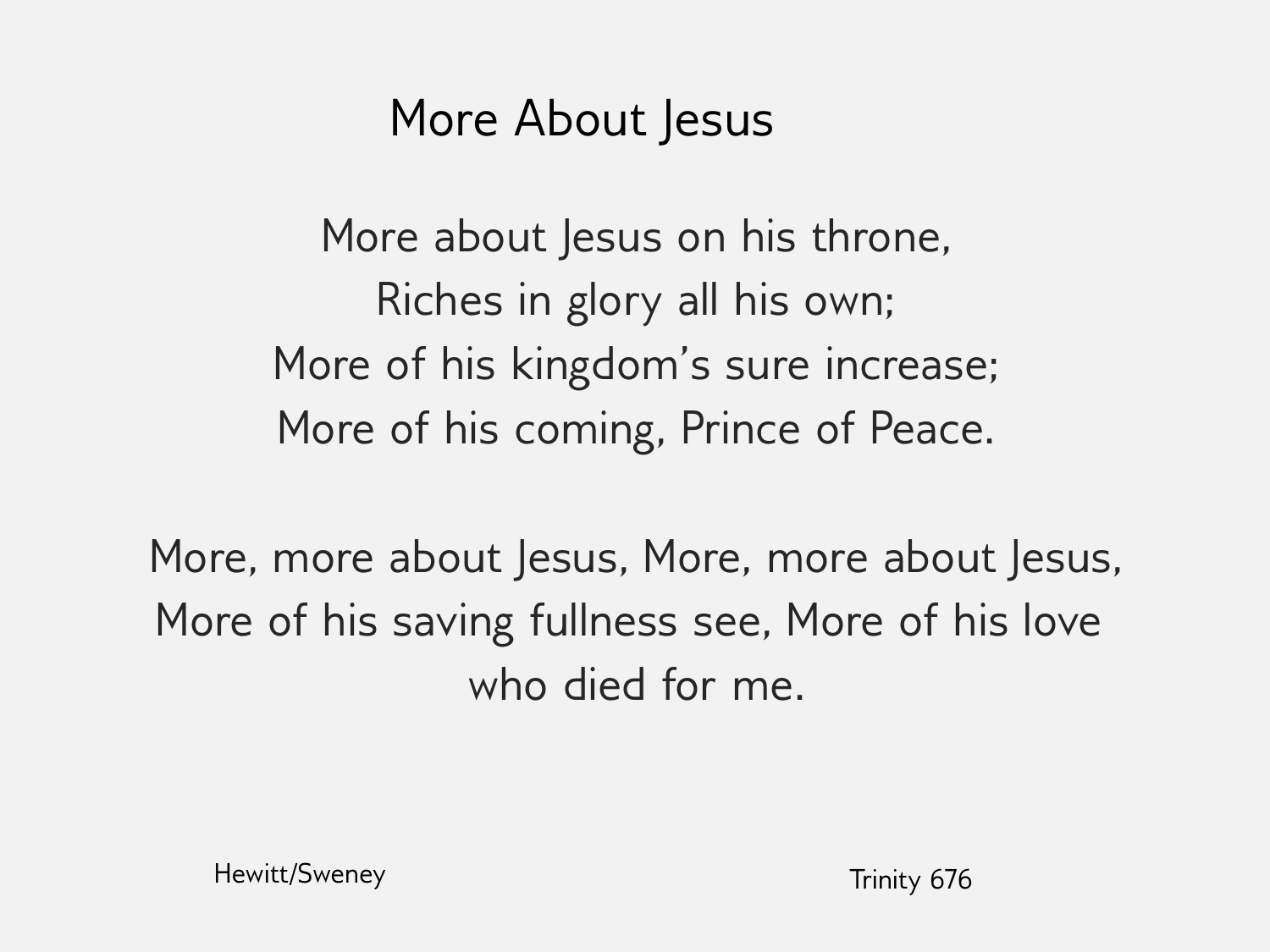

More About Jesus
More about Jesus on his throne,
Riches in glory all his own;
More of his kingdom’s sure increase;
More of his coming, Prince of Peace.

More, more about Jesus, More, more about Jesus,
More of his saving fullness see, More of his love
who died for me.
Hewitt/Sweney
Trinity 676